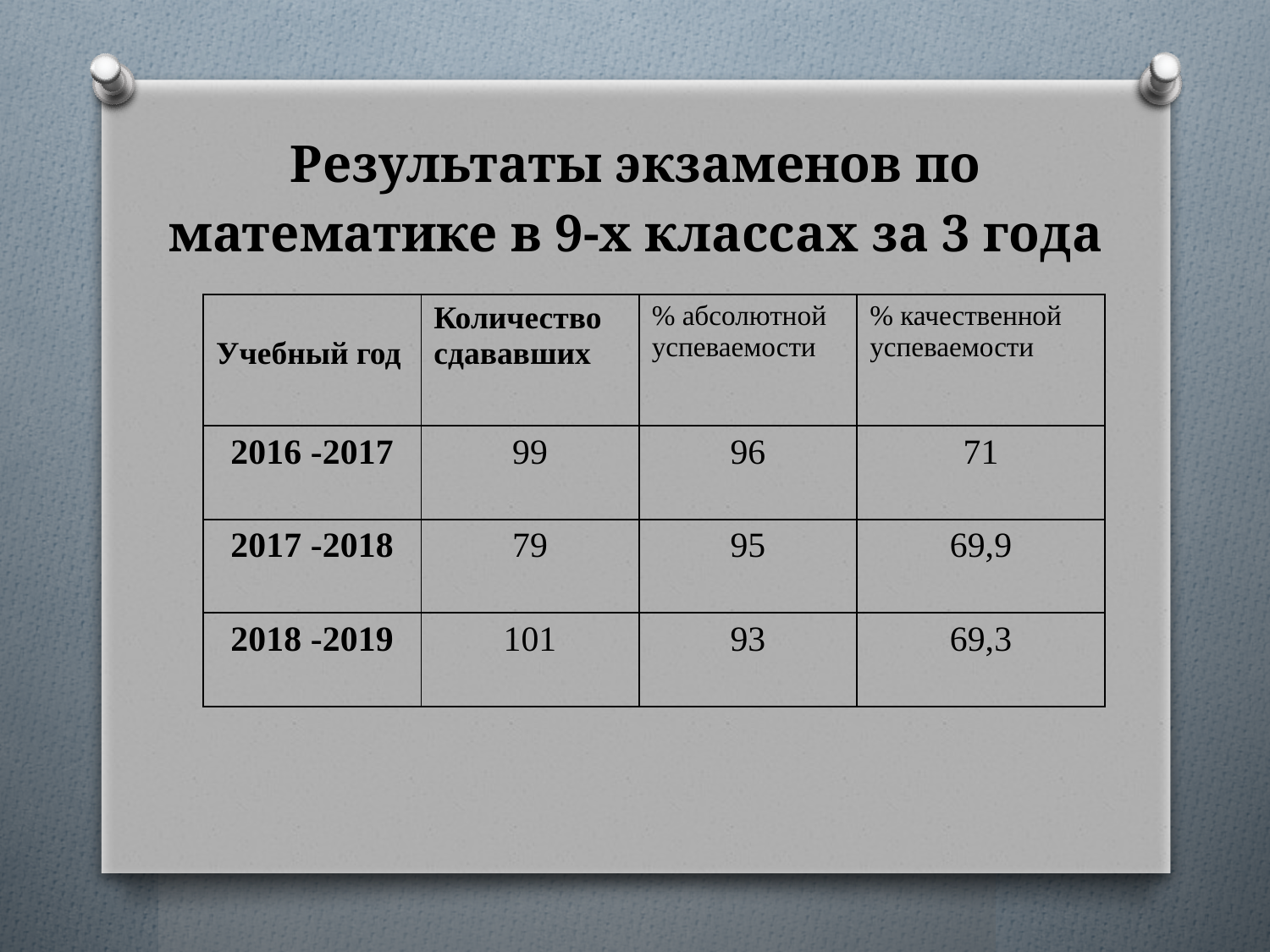

# Результаты экзаменов по математике в 9-х классах за 3 года
| Учебный год | Количество сдававших | % абсолютной успеваемости | % качественной успеваемости |
| --- | --- | --- | --- |
| 2016 -2017 | 99 | 96 | 71 |
| 2017 -2018 | 79 | 95 | 69,9 |
| 2018 -2019 | 101 | 93 | 69,3 |